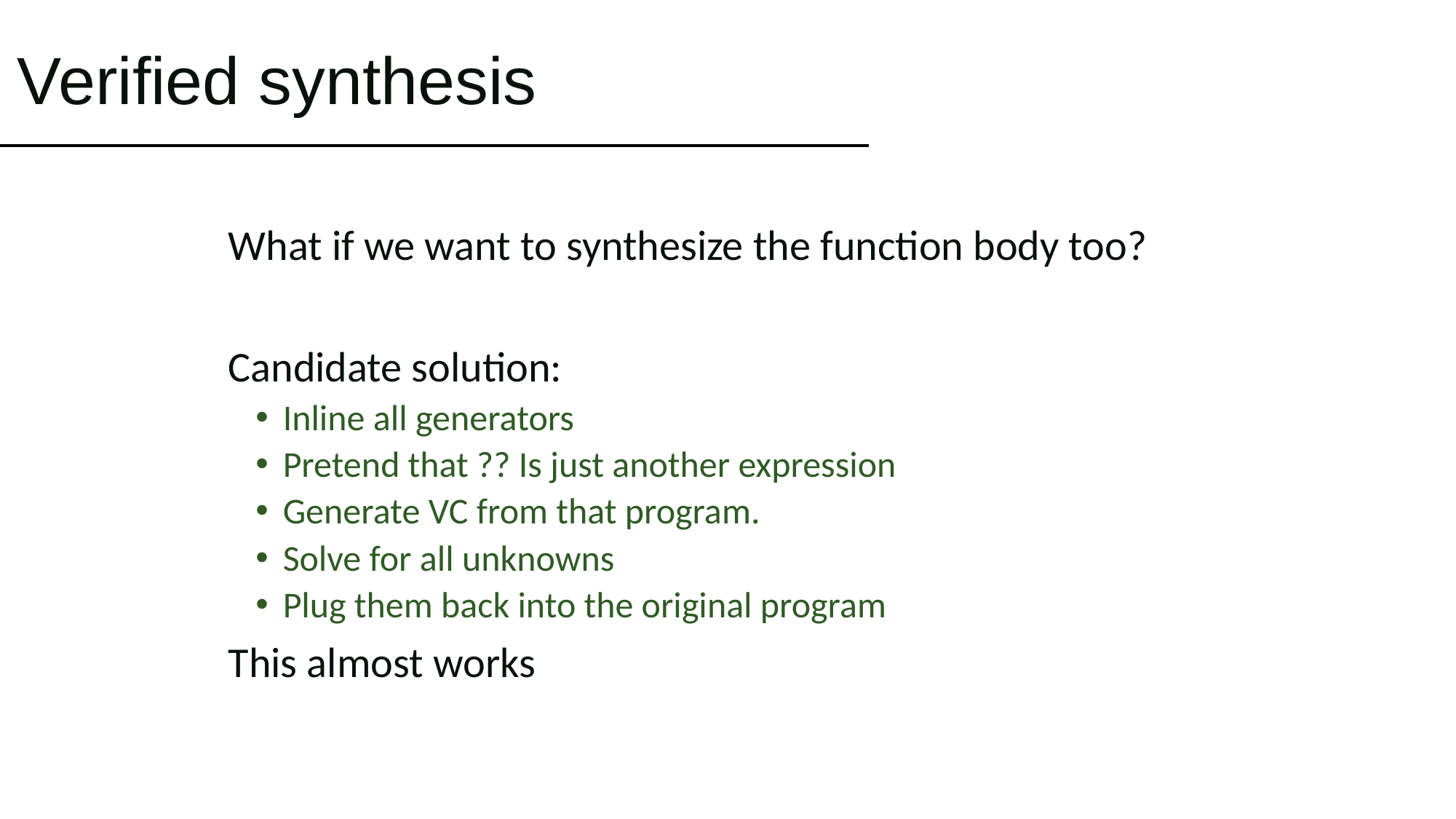

# Verified synthesis
What if we want to synthesize the function body too?

Candidate solution:
Inline all generators
Pretend that ?? Is just another expression
Generate VC from that program.
Solve for all unknowns
Plug them back into the original program
This almost works